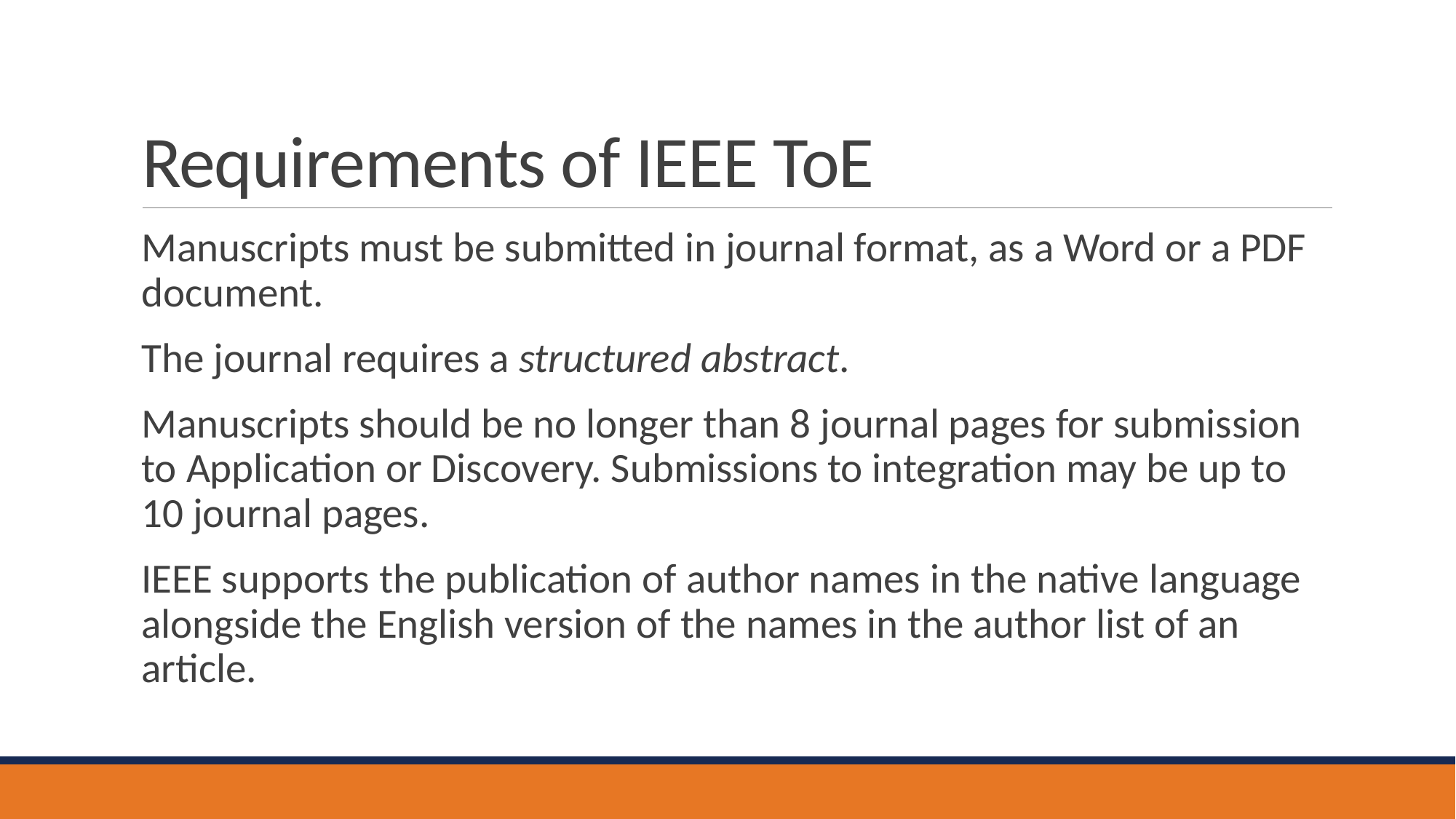

# Requirements of IEEE ToE
Manuscripts must be submitted in journal format, as a Word or a PDF document.
The journal requires a structured abstract.
Manuscripts should be no longer than 8 journal pages for submission to Application or Discovery. Submissions to integration may be up to 10 journal pages.
IEEE supports the publication of author names in the native language alongside the English version of the names in the author list of an article.